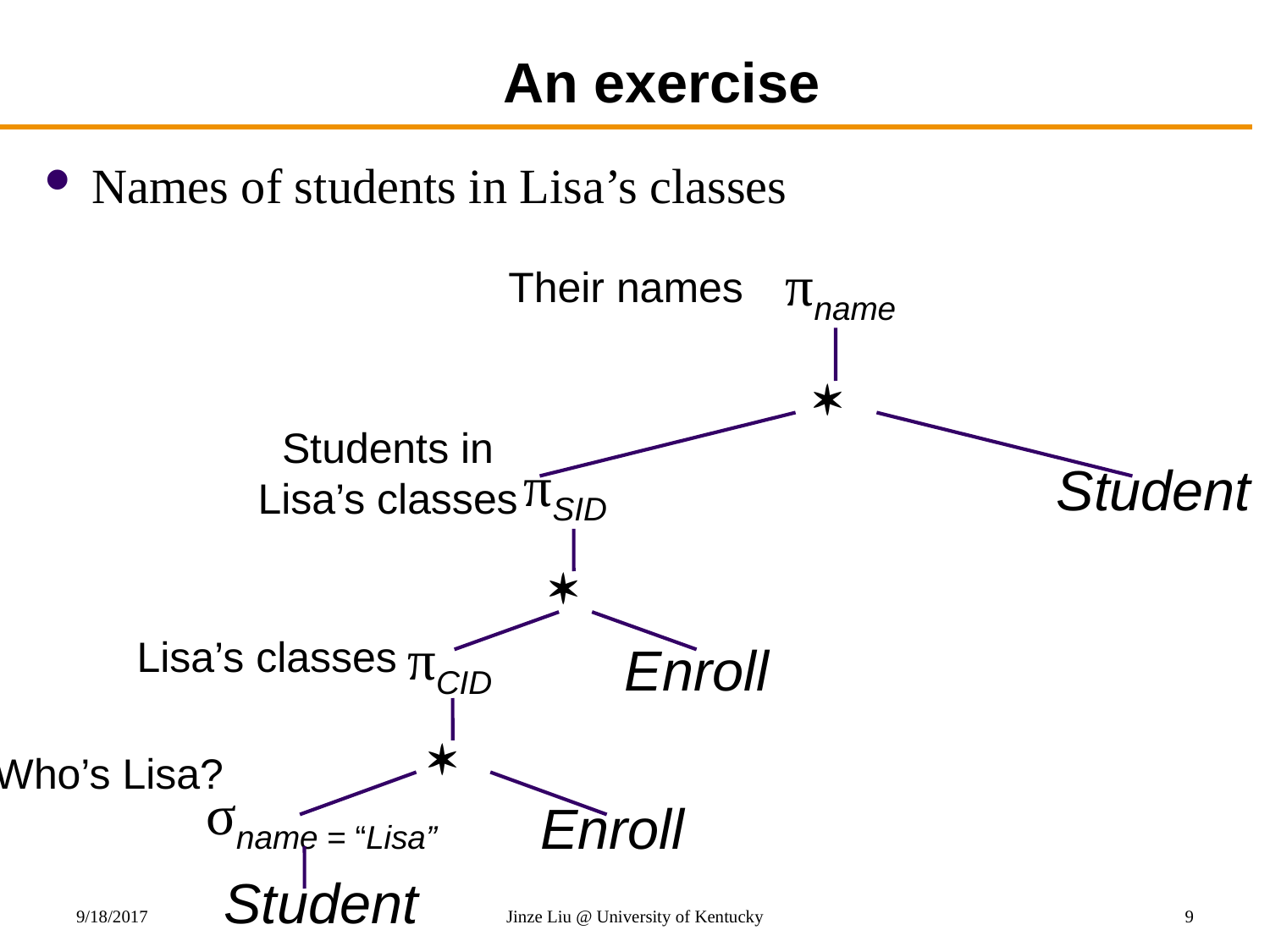

# An exercise
Names of students in Lisa’s classes
πname

∗

Student
Their names
Students in
Lisa’s classes
πSID

∗

Enroll
πCID
Lisa’s classes

∗

Enroll
Who’s Lisa?
σname = “Lisa”

Student
9/18/2017
Jinze Liu @ University of Kentucky
9